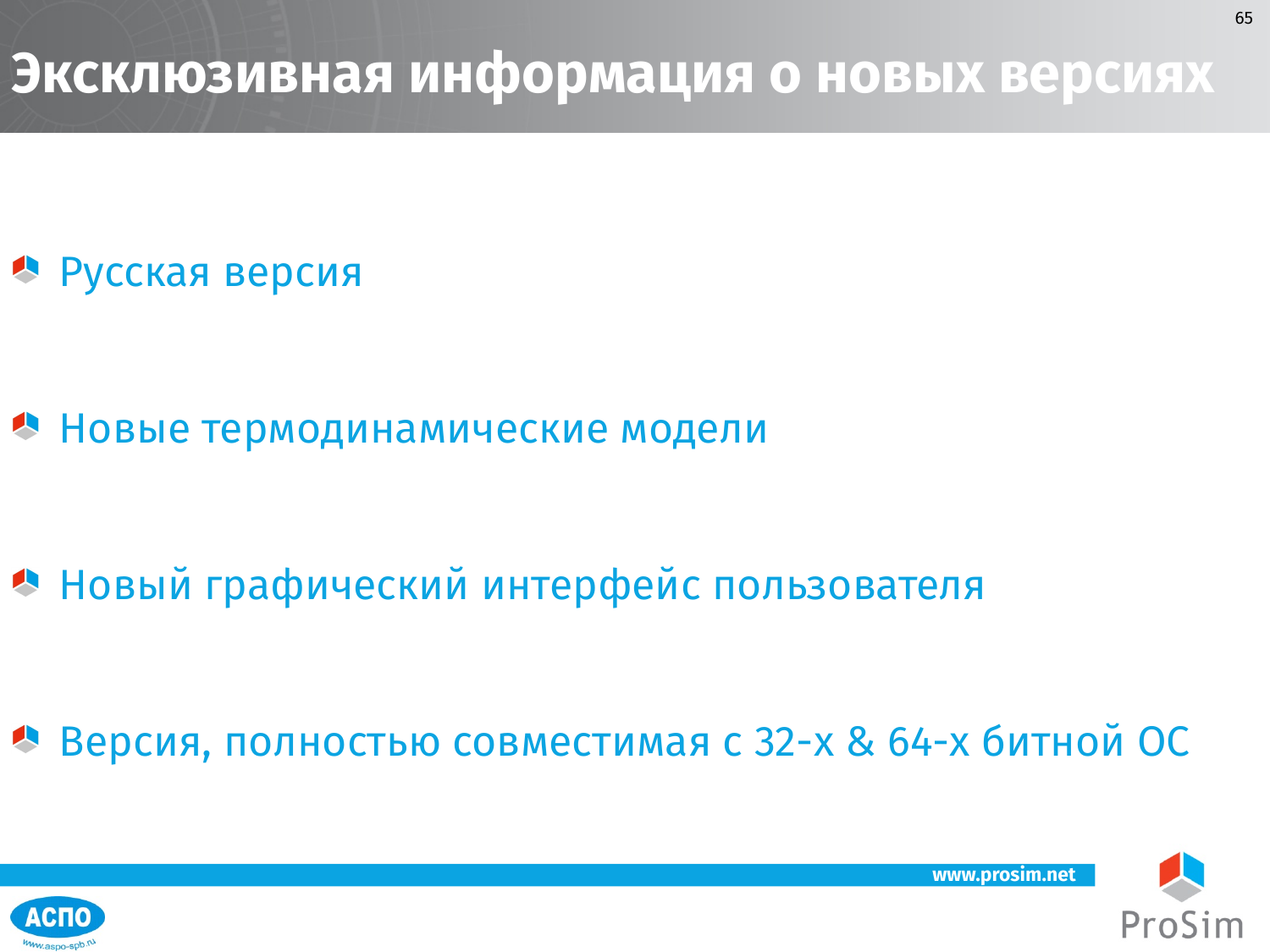

Эксклюзивная информация о новых версиях
Русская версия
Новые термодинамические модели
Новый графический интерфейс пользователя
Версия, полностью совместимая с 32-х & 64-х битной ОС